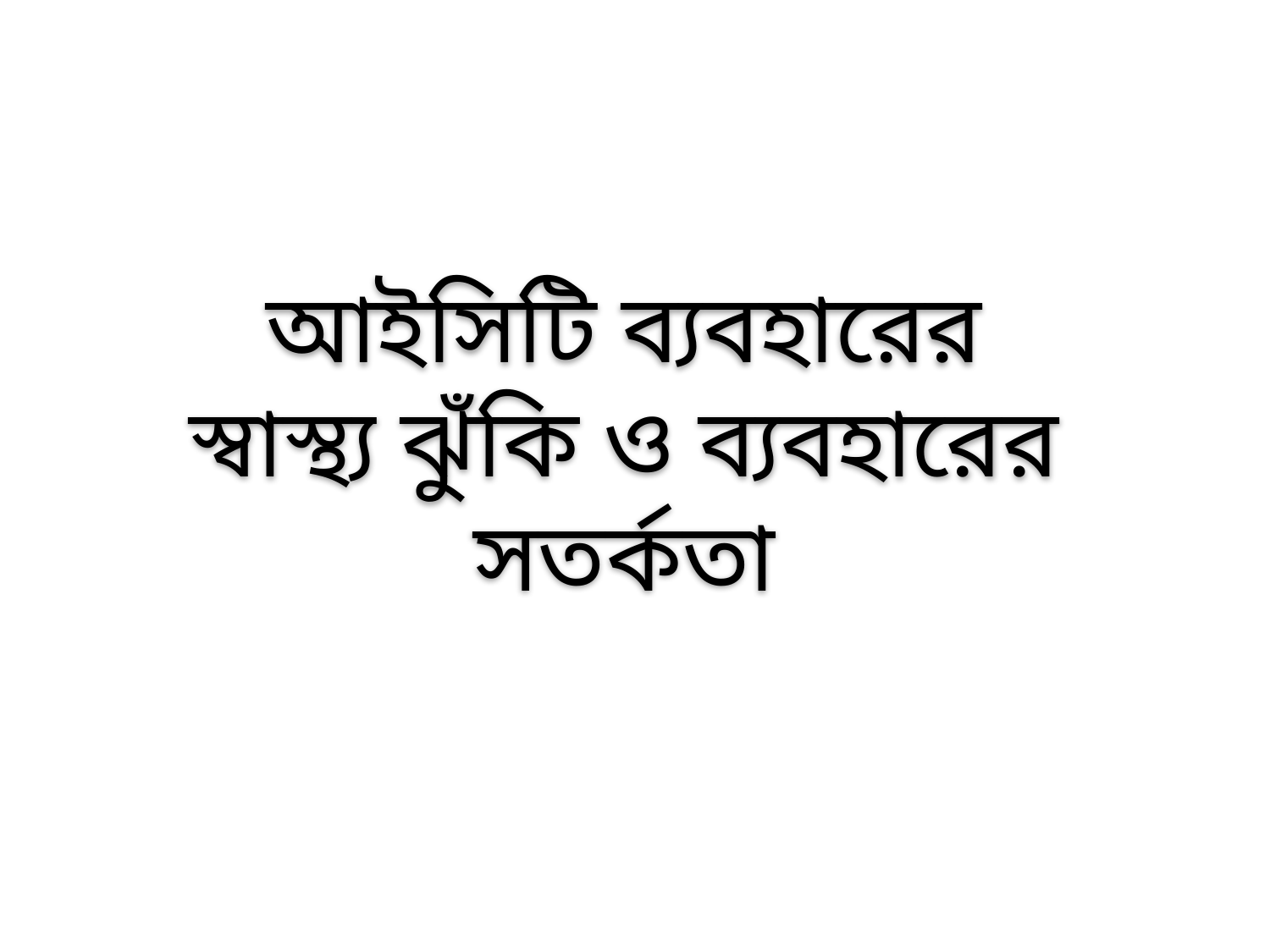

আইসিটি ব্যবহারের স্বাস্থ্য ঝুঁকি ও ব্যবহারের সতর্কতা